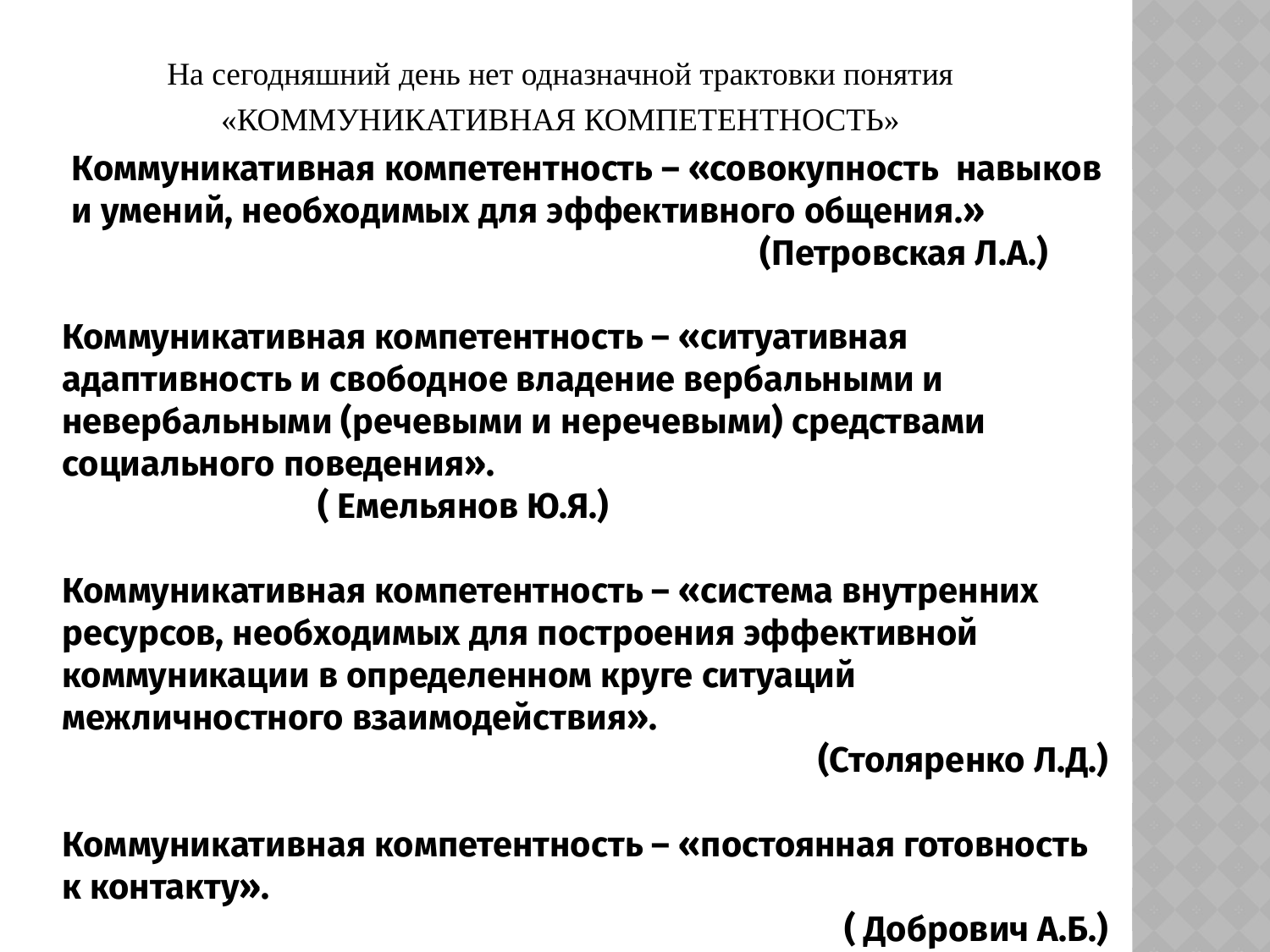

На сегодняшний день нет одназначной трактовки понятия «КОММУНИКАТИВНАЯ КОМПЕТЕНТНОСТЬ»
Коммуникативная компетентность – «совокупность  навыков и умений, необходимых для эффективного общения.»
                  (Петровская Л.А.)

Коммуникативная компетентность – «ситуативная адаптивность и свободное владение вербальными и невербальными (речевыми и неречевыми) средствами социального поведения».
 ( Емельянов Ю.Я.)

Коммуникативная компетентность – «система внутренних ресурсов, необходимых для построения эффективной коммуникации в определенном круге ситуаций межличностного взаимодействия».
(Столяренко Л.Д.)

Коммуникативная компетентность – «постоянная готовность к контакту».
( Добрович А.Б.)